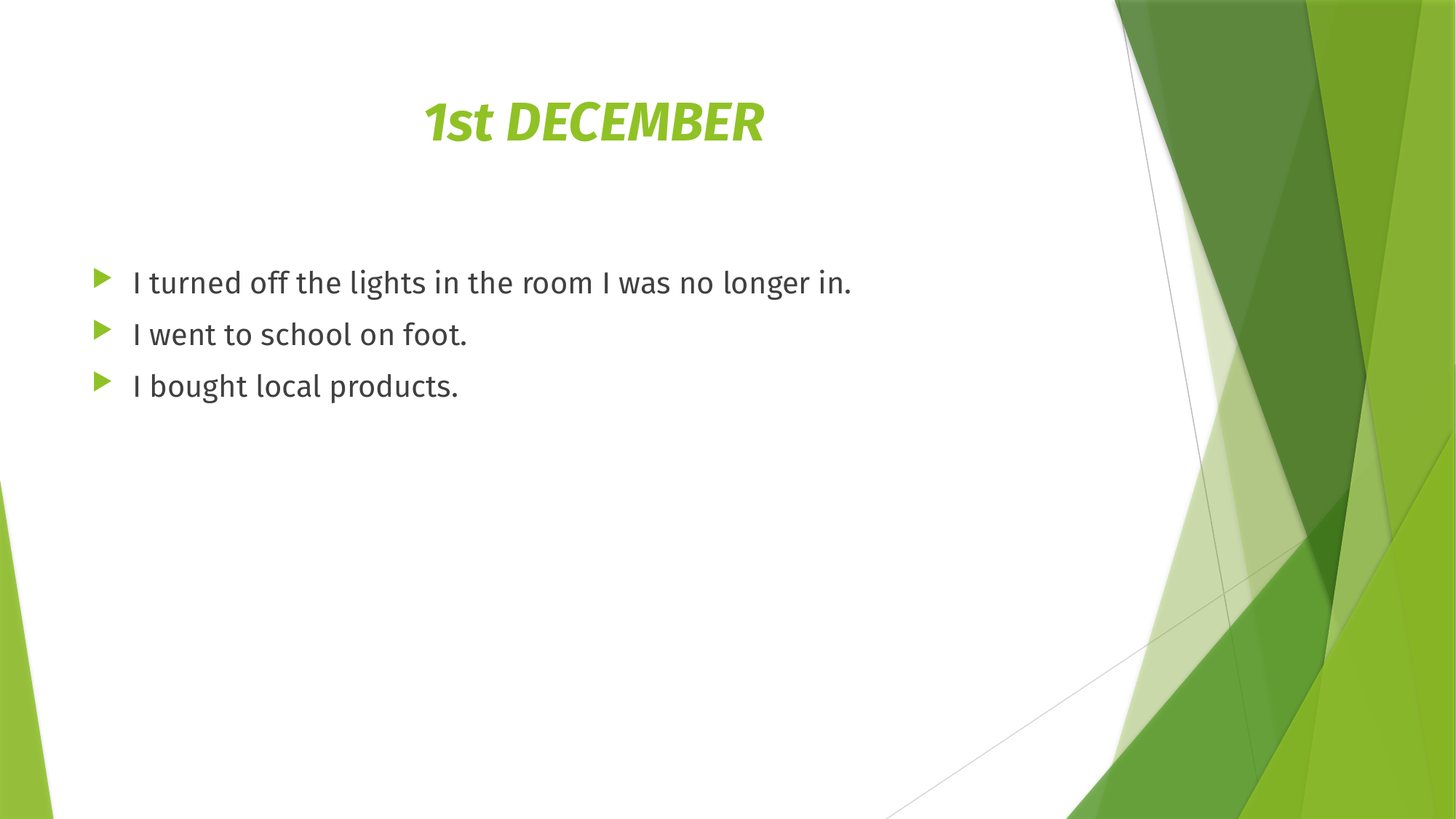

# 1st DECEMBER
I turned off the lights in the room I was no longer in.
I went to school on foot.
I bought local products.